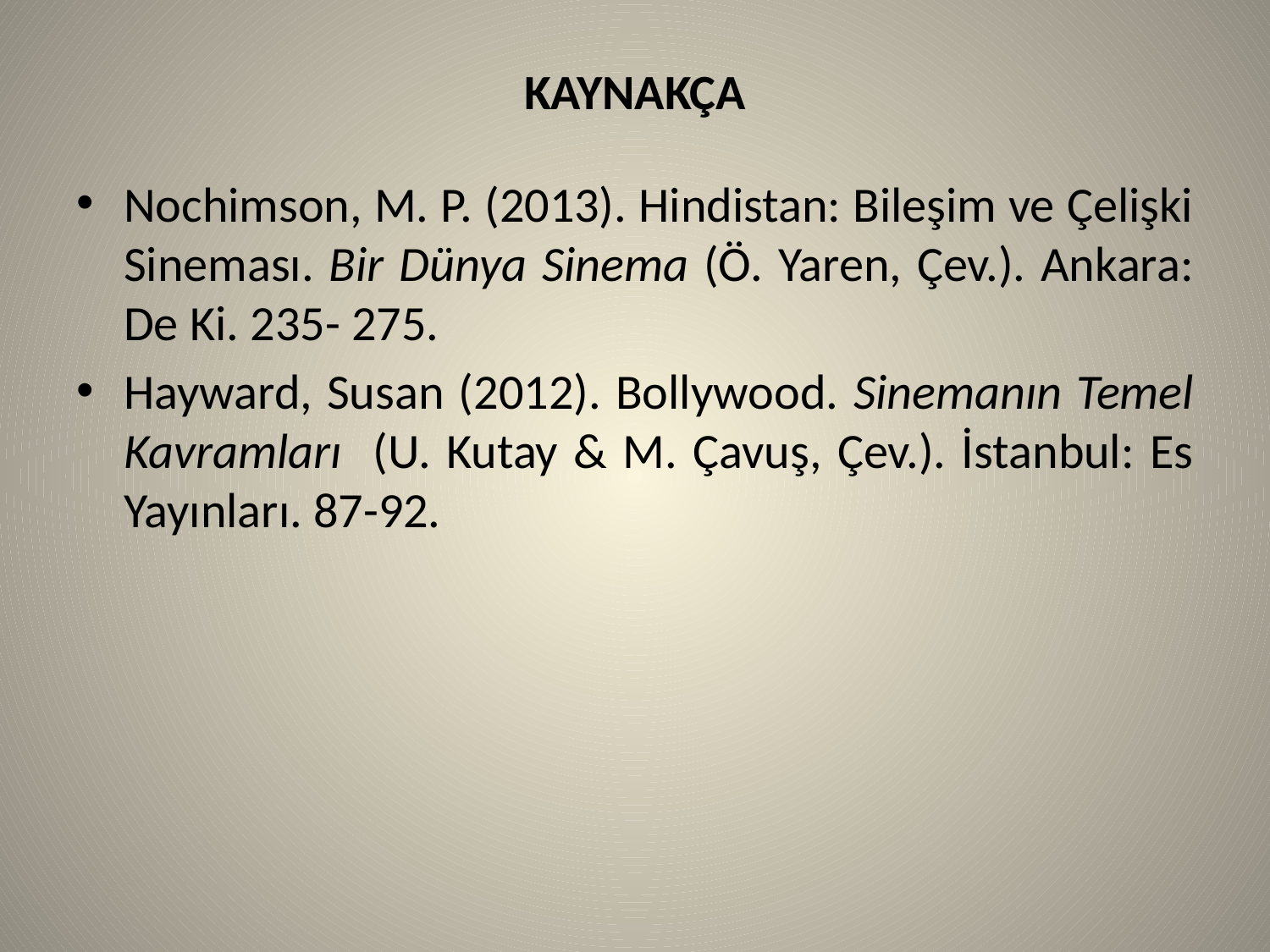

# KAYNAKÇA
Nochimson, M. P. (2013). Hindistan: Bileşim ve Çelişki Sineması. Bir Dünya Sinema (Ö. Yaren, Çev.). Ankara: De Ki. 235- 275.
Hayward, Susan (2012). Bollywood. Sinemanın Temel Kavramları  (U. Kutay & M. Çavuş, Çev.). İstanbul: Es Yayınları. 87-92.